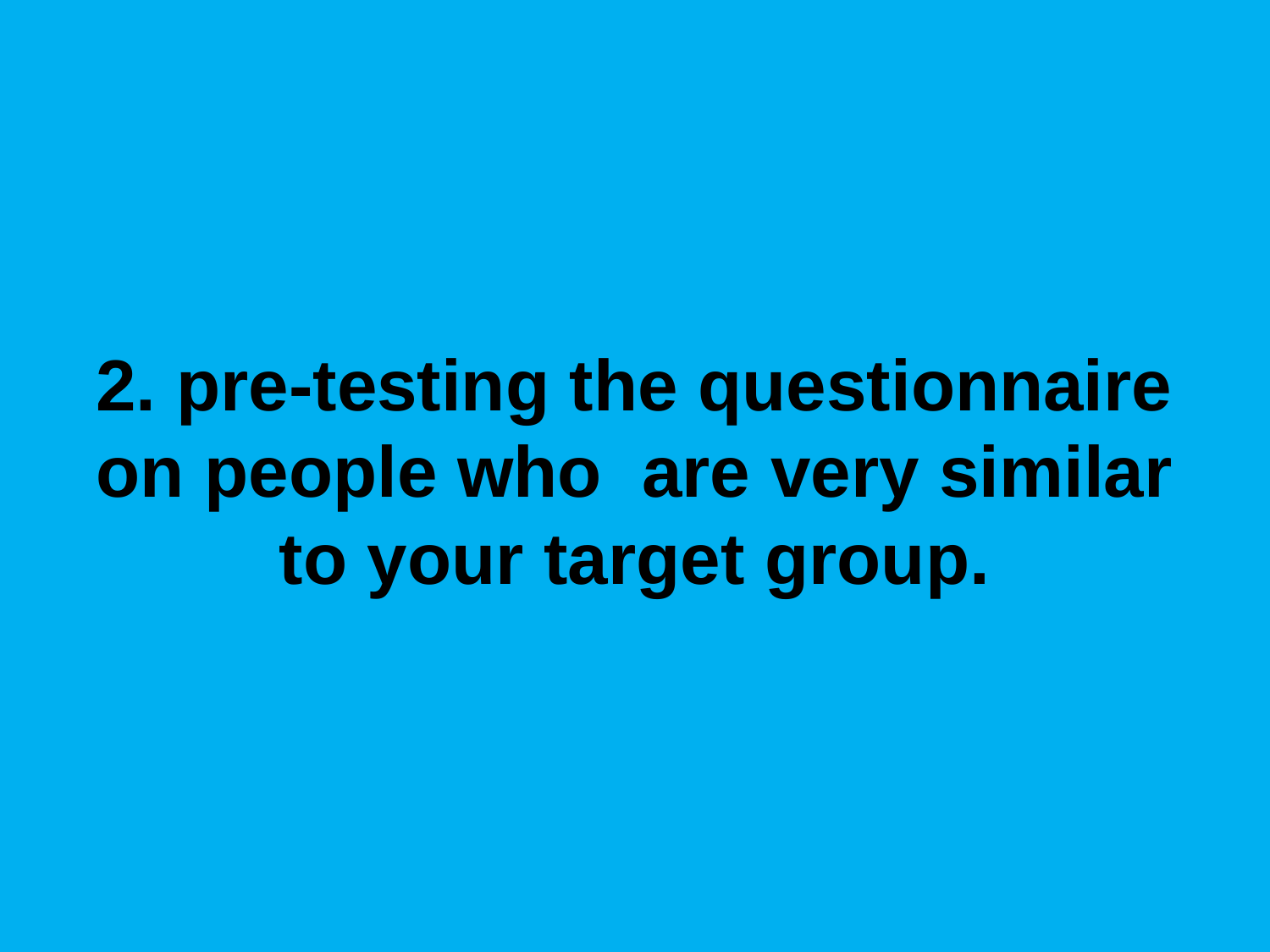

# 2. pre-testing the questionnaire on people who  are very similar to your target group.